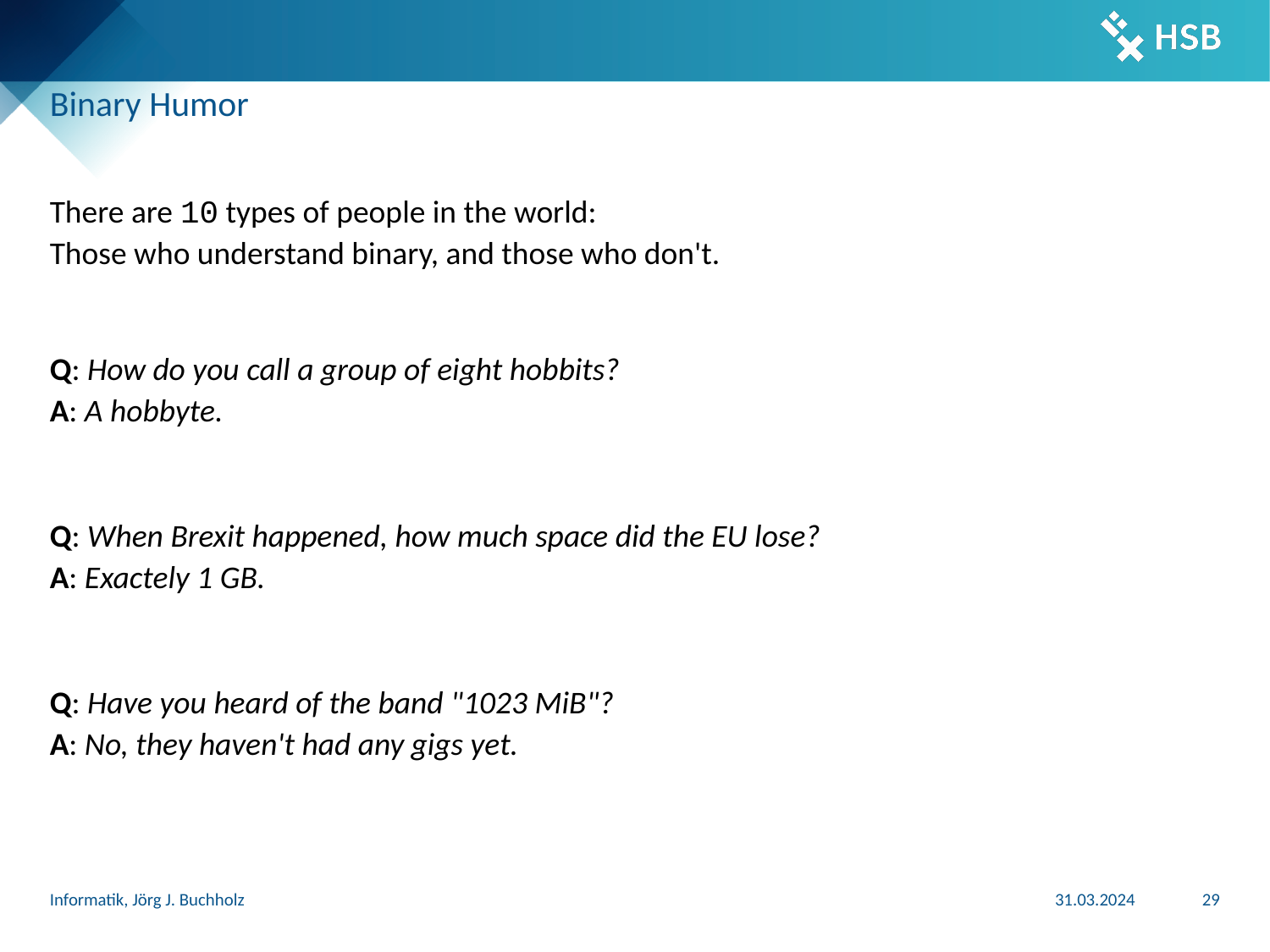

# Binary Humor
There are 10 types of people in the world:
Those who understand binary, and those who don't.

Q: How do you call a group of eight hobbits?
A: A hobbyte.

Q: When Brexit happened, how much space did the EU lose?
A: Exactely 1 GB.

Q: Have you heard of the band "1023 MiB"?
A: No, they haven't had any gigs yet.
Informatik, Jörg J. Buchholz
31.03.2024
29